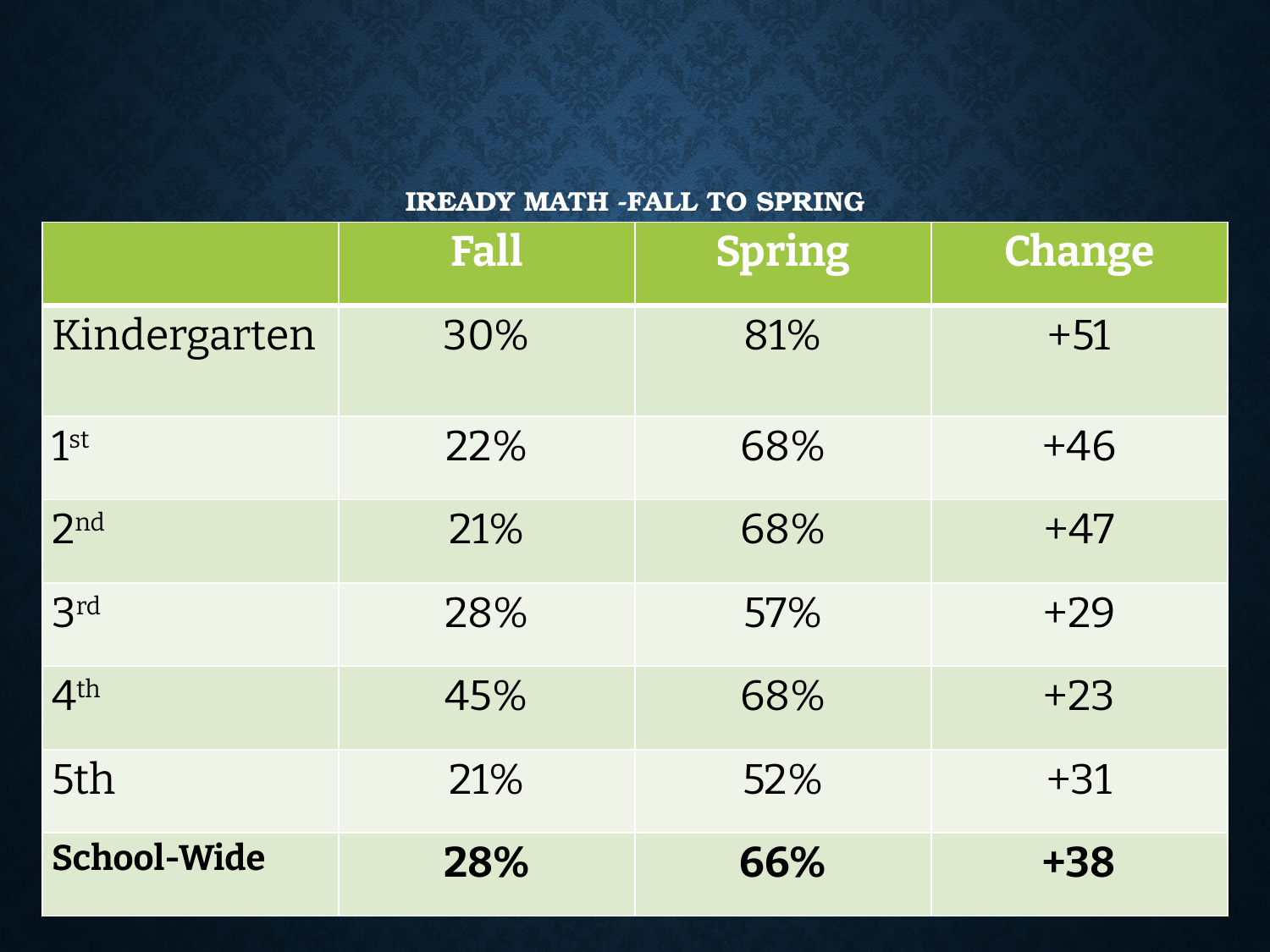

# iReady Math -Fall to Spring
|  | Fall | Spring | Change |
| --- | --- | --- | --- |
| Kindergarten | 30% | 81% | +51 |
| 1st | 22% | 68% | +46 |
| 2nd | 21% | 68% | +47 |
| 3rd | 28% | 57% | +29 |
| 4th | 45% | 68% | +23 |
| 5th | 21% | 52% | +31 |
| School-Wide | 28% | 66% | +38 |